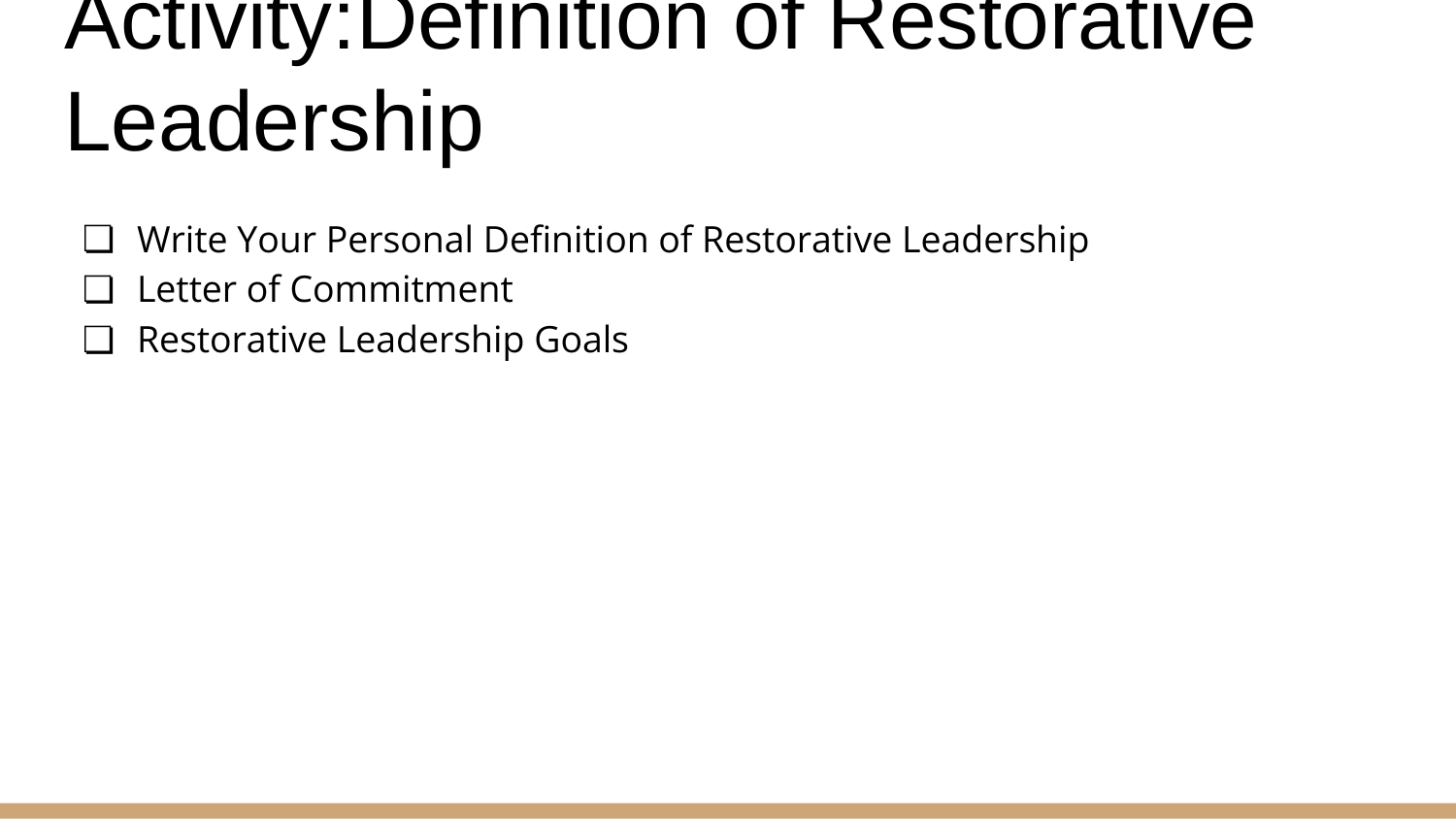

# Activity:Definition of Restorative Leadership
Write Your Personal Definition of Restorative Leadership
Letter of Commitment
Restorative Leadership Goals